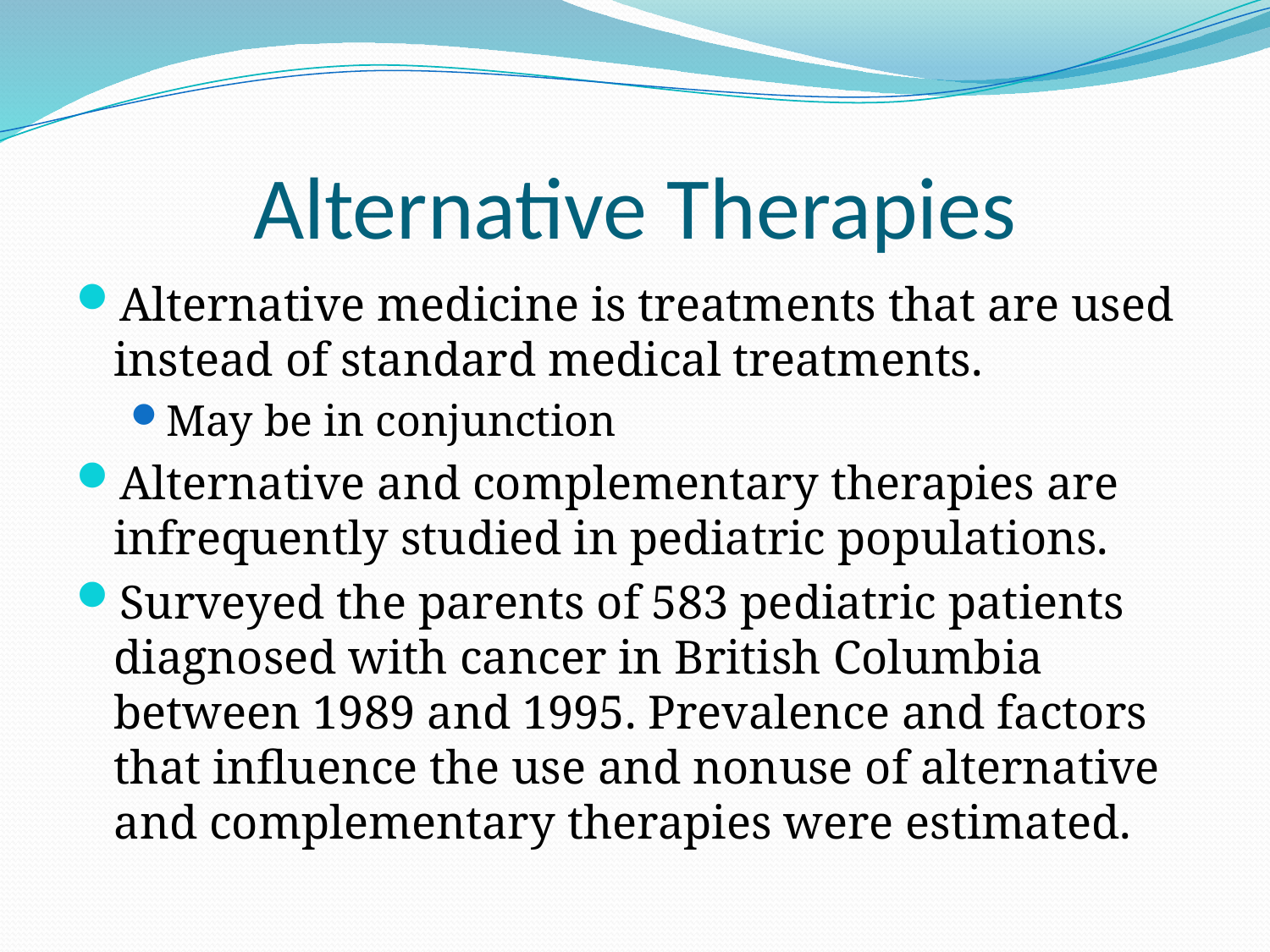

# Alternative Therapies
Alternative medicine is treatments that are used instead of standard medical treatments.
May be in conjunction
Alternative and complementary therapies are infrequently studied in pediatric populations.
Surveyed the parents of 583 pediatric patients diagnosed with cancer in British Columbia between 1989 and 1995. Prevalence and factors that influence the use and nonuse of alternative and complementary therapies were estimated.